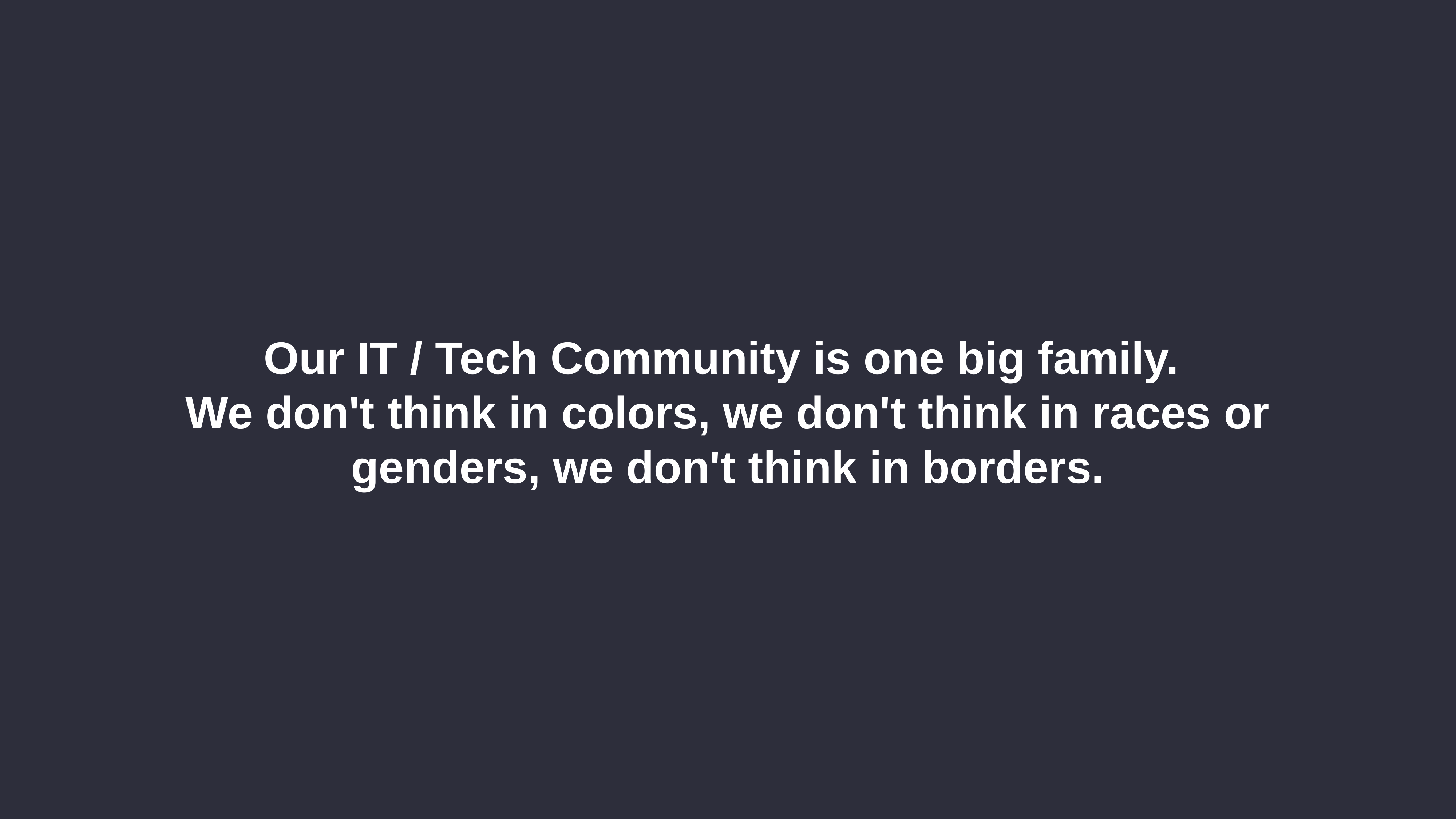

Our IT / Tech Community is one big family.
We don't think in colors, we don't think in races or genders, we don't think in borders.